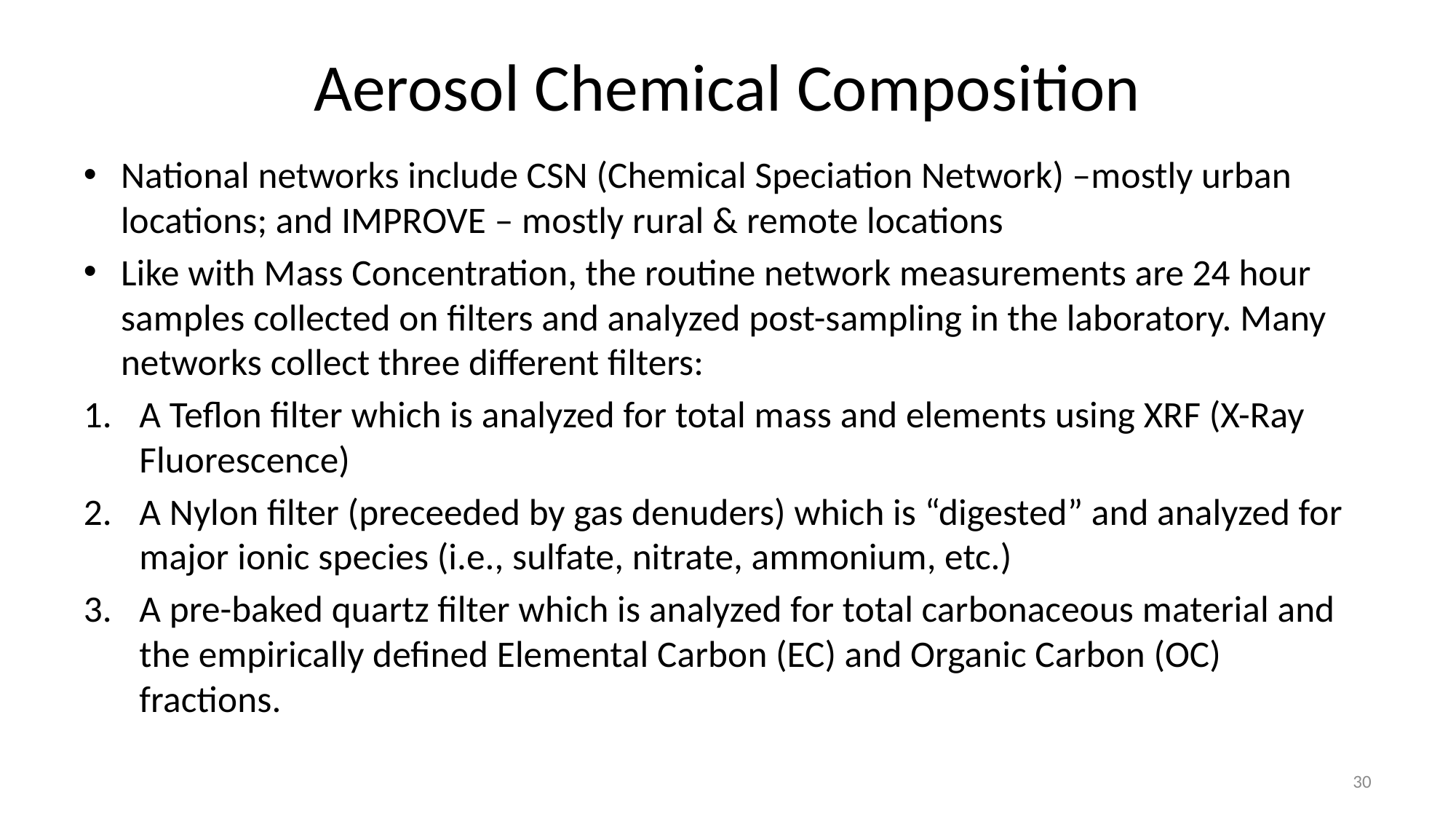

# Aerosol Chemical Composition
National networks include CSN (Chemical Speciation Network) –mostly urban locations; and IMPROVE – mostly rural & remote locations
Like with Mass Concentration, the routine network measurements are 24 hour samples collected on filters and analyzed post-sampling in the laboratory. Many networks collect three different filters:
A Teflon filter which is analyzed for total mass and elements using XRF (X-Ray Fluorescence)
A Nylon filter (preceeded by gas denuders) which is “digested” and analyzed for major ionic species (i.e., sulfate, nitrate, ammonium, etc.)
A pre-baked quartz filter which is analyzed for total carbonaceous material and the empirically defined Elemental Carbon (EC) and Organic Carbon (OC) fractions.

30